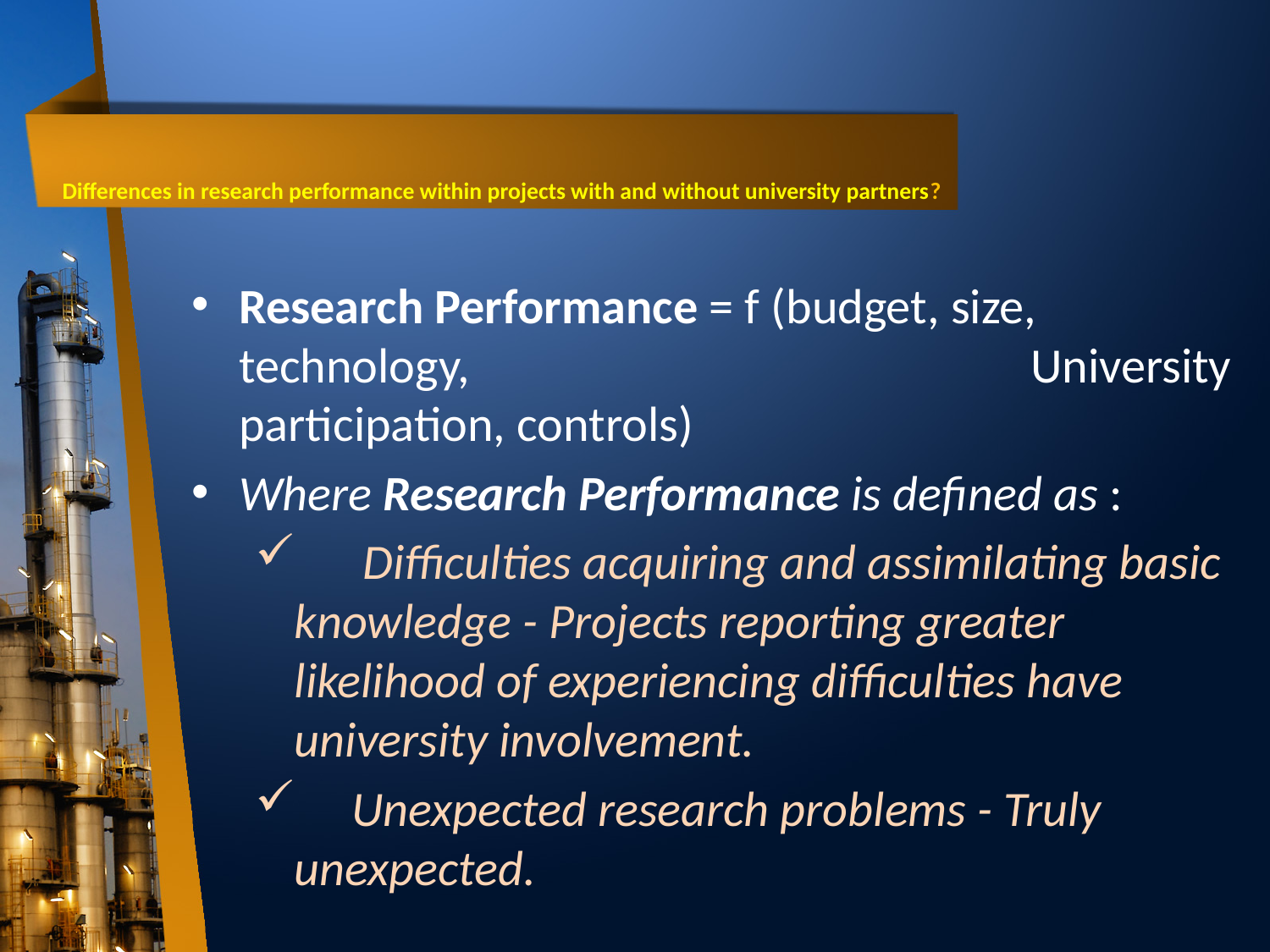

# Differences in research performance within projects with and without university partners?
Research Performance = f (budget, size, technology,                                                  University participation, controls)
Where Research Performance is defined as :
      Difficulties acquiring and assimilating basic knowledge - Projects reporting greater likelihood of experiencing difficulties have university involvement.
     Unexpected research problems - Truly unexpected.